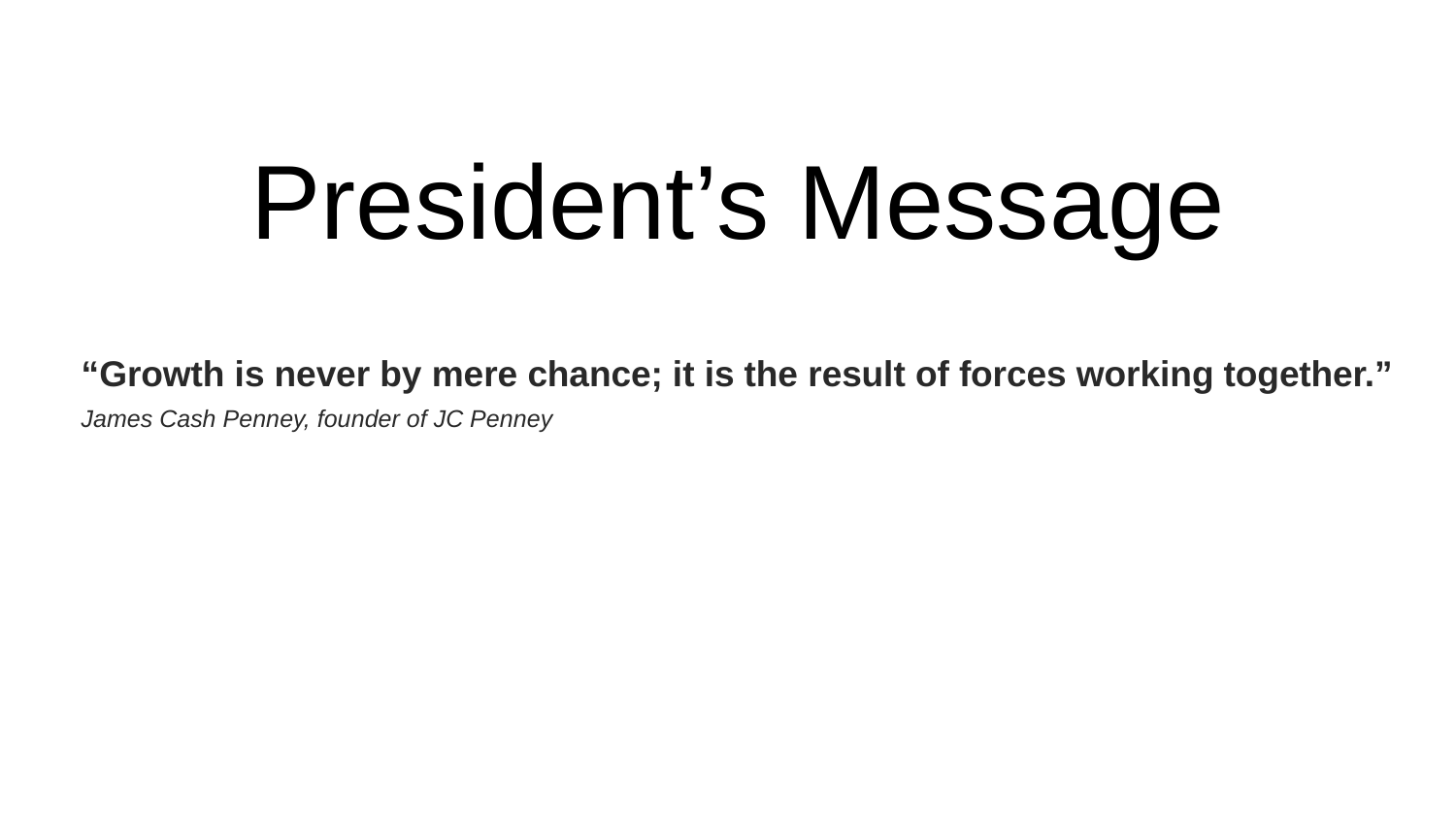

# President’s Message
“Growth is never by mere chance; it is the result of forces working together.”
James Cash Penney, founder of JC Penney